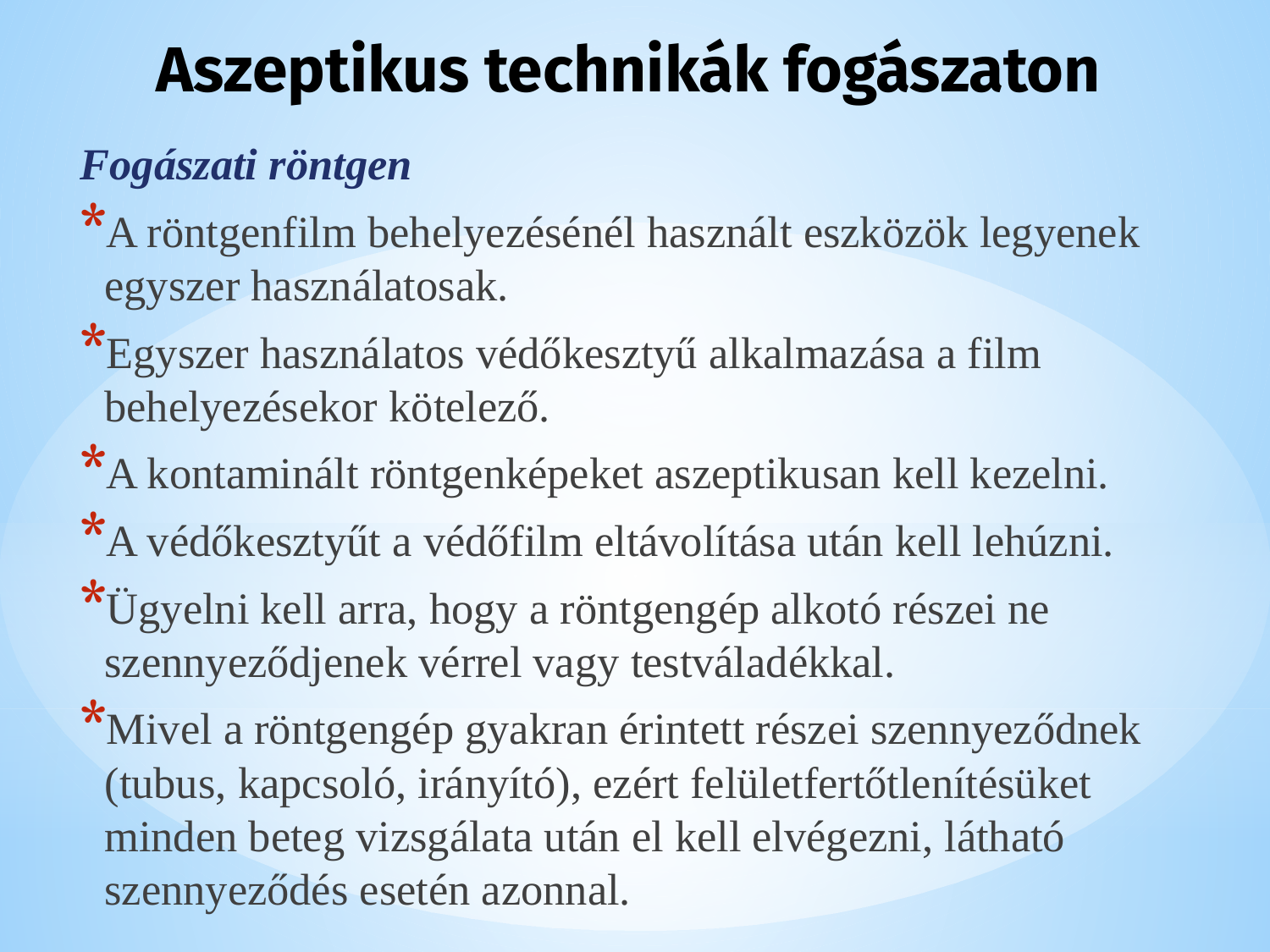

# Aszeptikus technikák fogászaton
Fogászati röntgen
A röntgenfilm behelyezésénél használt eszközök legyenek egyszer használatosak.
Egyszer használatos védőkesztyű alkalmazása a film behelyezésekor kötelező.
A kontaminált röntgenképeket aszeptikusan kell kezelni.
A védőkesztyűt a védőfilm eltávolítása után kell lehúzni.
Ügyelni kell arra, hogy a röntgengép alkotó részei ne szennyeződjenek vérrel vagy testváladékkal.
Mivel a röntgengép gyakran érintett részei szennyeződnek (tubus, kapcsoló, irányító), ezért felületfertőtlenítésüket minden beteg vizsgálata után el kell elvégezni, látható szennyeződés esetén azonnal.